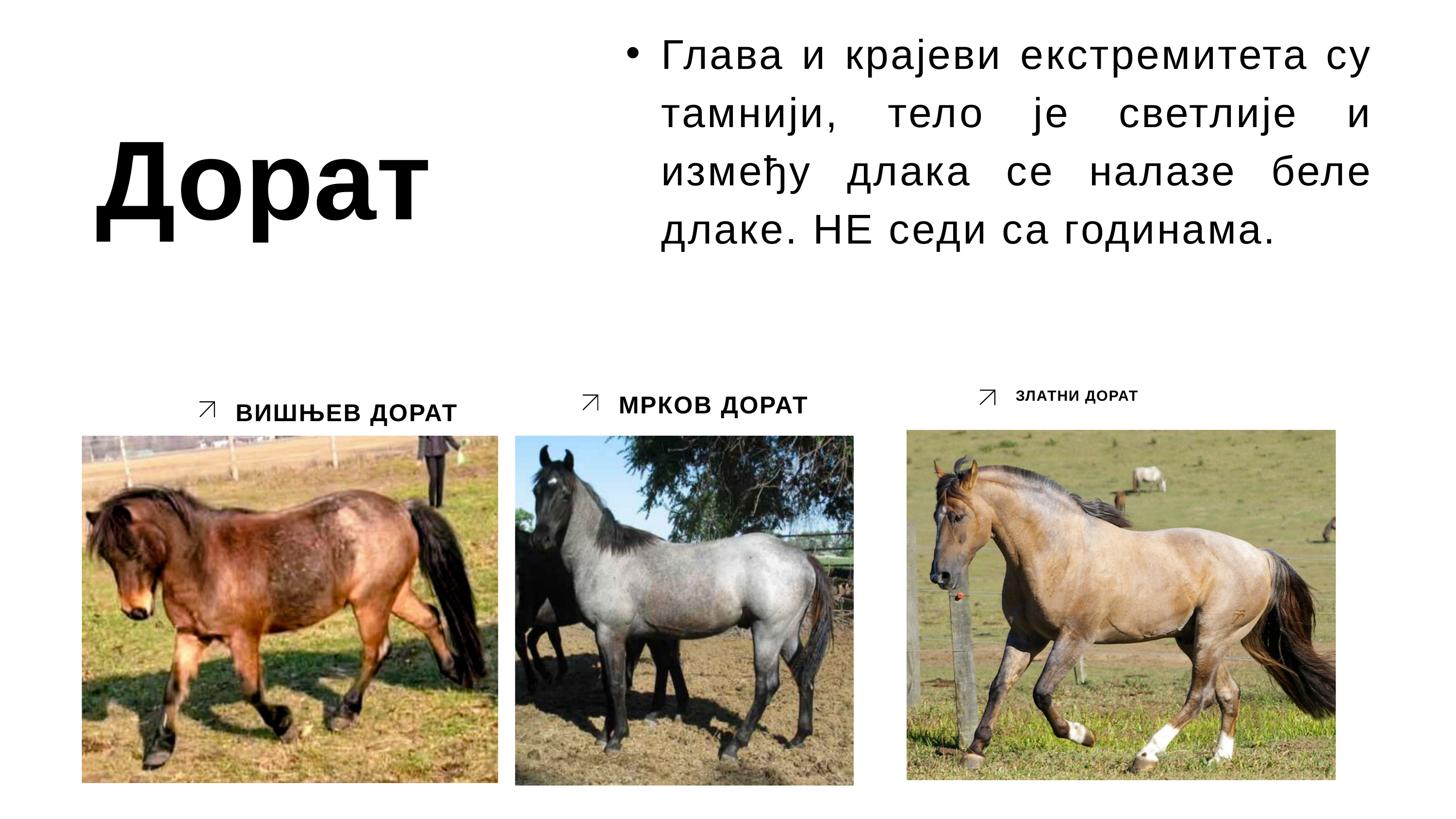

Глава и крајеви екстремитета су тамнији, тело је светлије и између длака се налазе беле длаке. НЕ седи са годинама.
Дорат
ЗЛАТНИ ДОРАТ
МРКОВ ДОРАТ

ВИШЊЕВ ДОРАТ